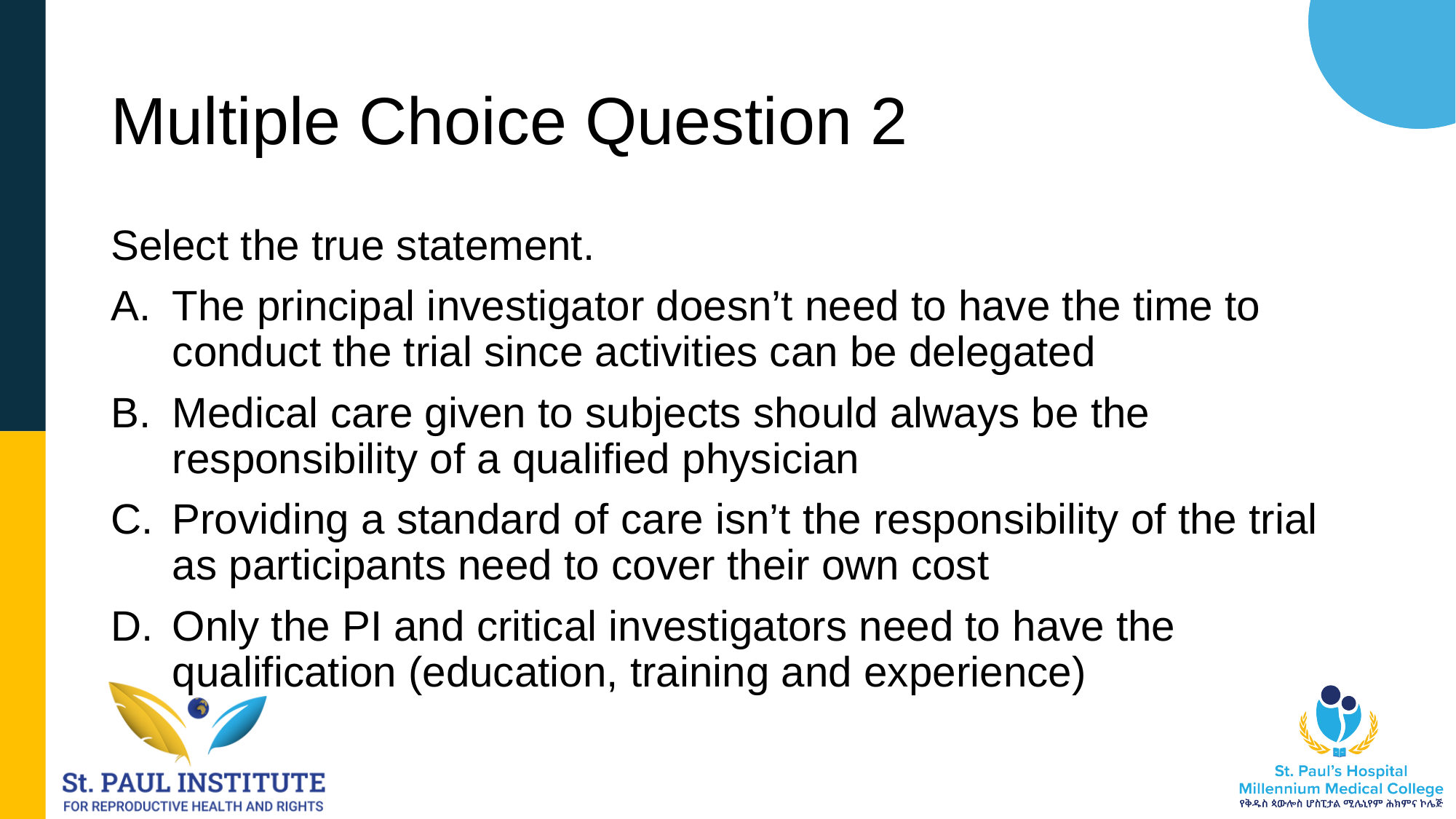

# Multiple Choice Question 2
Select the true statement.
The principal investigator doesn’t need to have the time to conduct the trial since activities can be delegated
Medical care given to subjects should always be the responsibility of a qualified physician
Providing a standard of care isn’t the responsibility of the trial as participants need to cover their own cost
Only the PI and critical investigators need to have the qualification (education, training and experience)